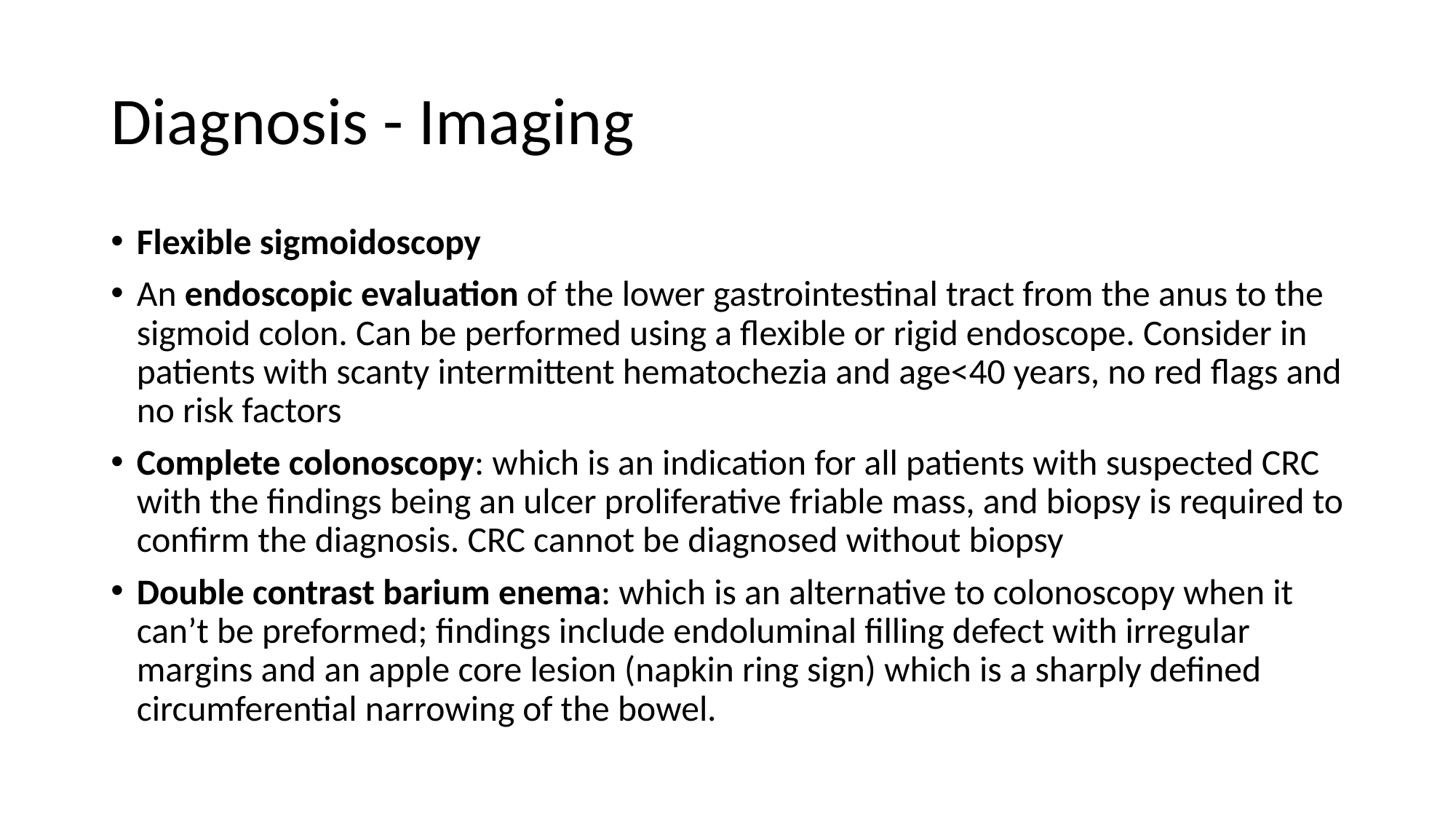

# Diagnosis - Imaging
Flexible sigmoidoscopy
An endoscopic evaluation of the lower gastrointestinal tract from the anus to the sigmoid colon. Can be performed using a flexible or rigid endoscope. Consider in patients with scanty intermittent hematochezia and age<40 years, no red flags and no risk factors
Complete colonoscopy: which is an indication for all patients with suspected CRC with the findings being an ulcer proliferative friable mass, and biopsy is required to confirm the diagnosis. CRC cannot be diagnosed without biopsy
Double contrast barium enema: which is an alternative to colonoscopy when it can’t be preformed; findings include endoluminal filling defect with irregular margins and an apple core lesion (napkin ring sign) which is a sharply defined circumferential narrowing of the bowel.